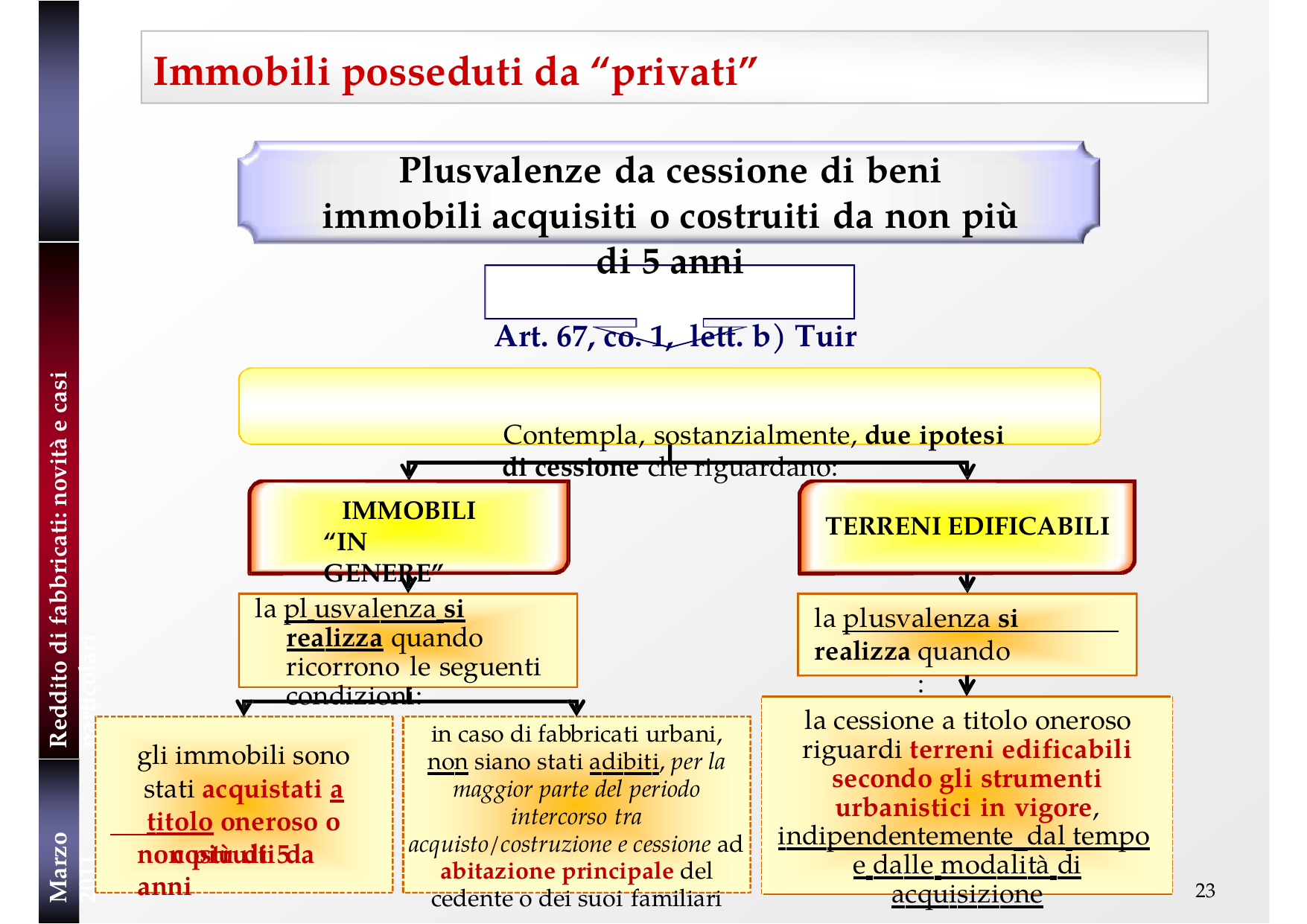

# Immobili posseduti da “privati”

Plusvalenze da cessione di beni immobili acquisiti o costruiti da non più di 5 anni

Art. 67, co. 1,  lett. b) Tuir

Contempla, sostanzialmente, due ipotesi di cessione che riguardano:

Reddito di fabbricati: novità e casi particolari

IMMOBILI “IN GENERE”
TERRENI EDIFICABILI

la pl usvalenza si realizza quando ricorrono le seguenti condizioni:
la plusvalenza si realizza

quando:

la cessione a titolo oneroso riguardi terreni edificabili secondo gli strumenti urbanistici in vigore, indipendentemente  dal tempo  e dalle modalità di acquisizione

in caso di fabbricati urbani, non siano stati adibiti, per la maggior parte del periodo intercorso tra acquisto/costruzione e cessione ad abitazione principale del cedente o dei suoi familiari

gli immobili sono stati acquistati a titolo oneroso o costruiti da

Marzo 2011

non più di 5 anni

23